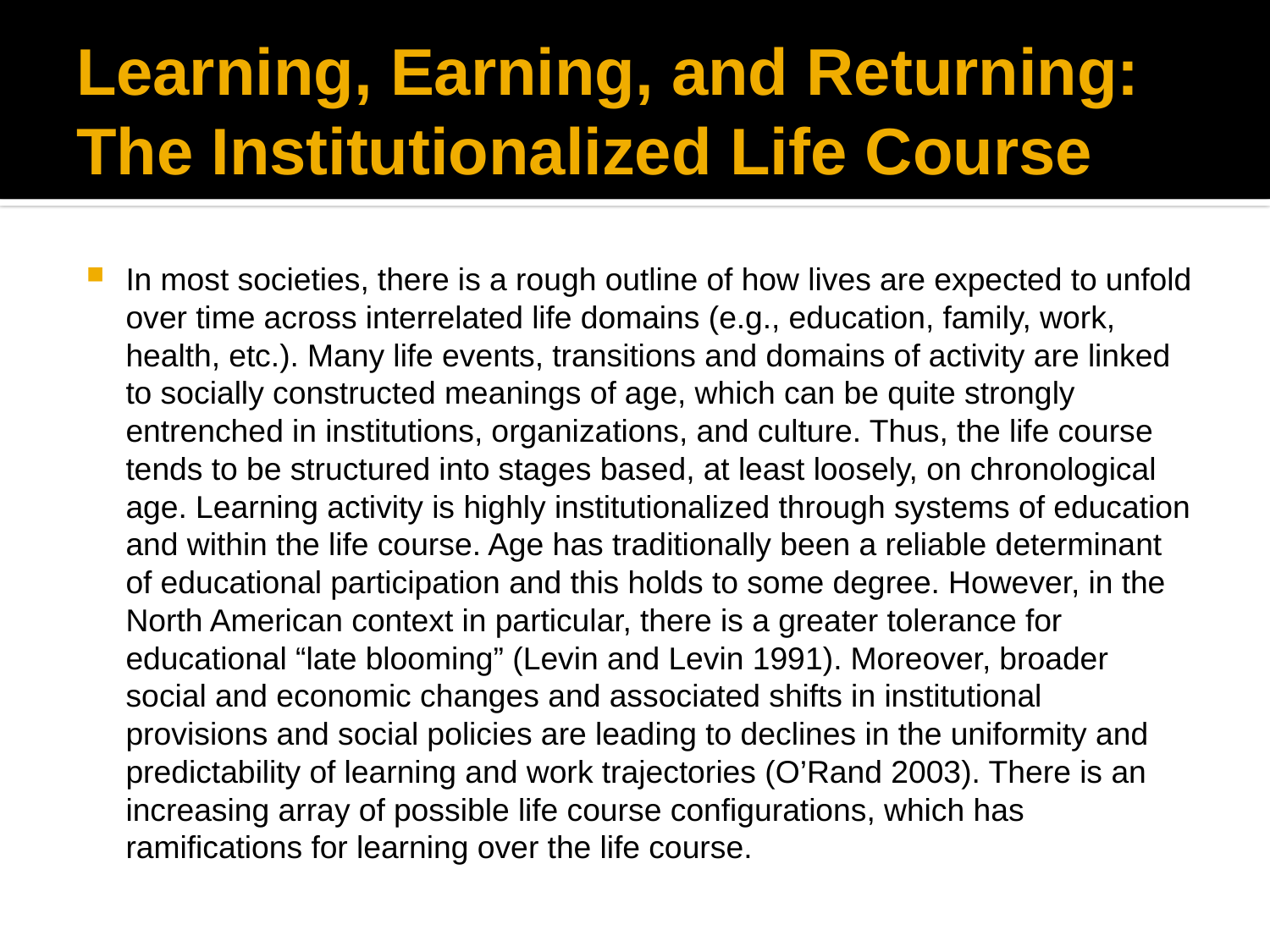

# Learning, Earning, and Returning: The Institutionalized Life Course
In most societies, there is a rough outline of how lives are expected to unfold over time across interrelated life domains (e.g., education, family, work, health, etc.). Many life events, transitions and domains of activity are linked to socially constructed meanings of age, which can be quite strongly entrenched in institutions, organizations, and culture. Thus, the life course tends to be structured into stages based, at least loosely, on chronological age. Learning activity is highly institutionalized through systems of education and within the life course. Age has traditionally been a reliable determinant of educational participation and this holds to some degree. However, in the North American context in particular, there is a greater tolerance for educational “late blooming” (Levin and Levin 1991). Moreover, broader social and economic changes and associated shifts in institutional provisions and social policies are leading to declines in the uniformity and predictability of learning and work trajectories (O’Rand 2003). There is an increasing array of possible life course configurations, which has ramifications for learning over the life course.